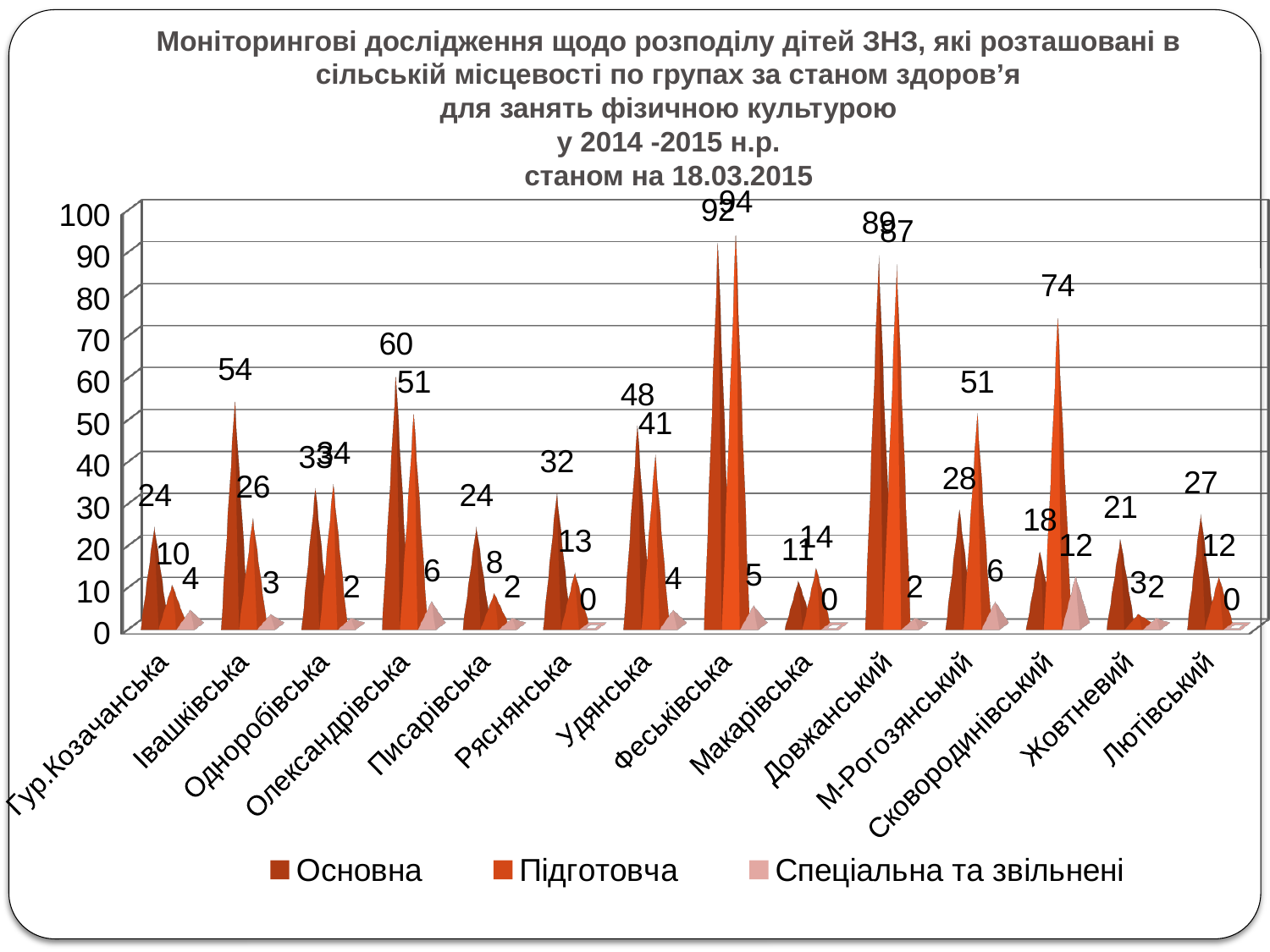

# Моніторингові дослідження щодо розподілу дітей ЗНЗ, які розташовані в сільській місцевості по групах за станом здоров’я для занять фізичною культурою у 2014 -2015 н.р. станом на 18.03.2015

[unsupported chart]